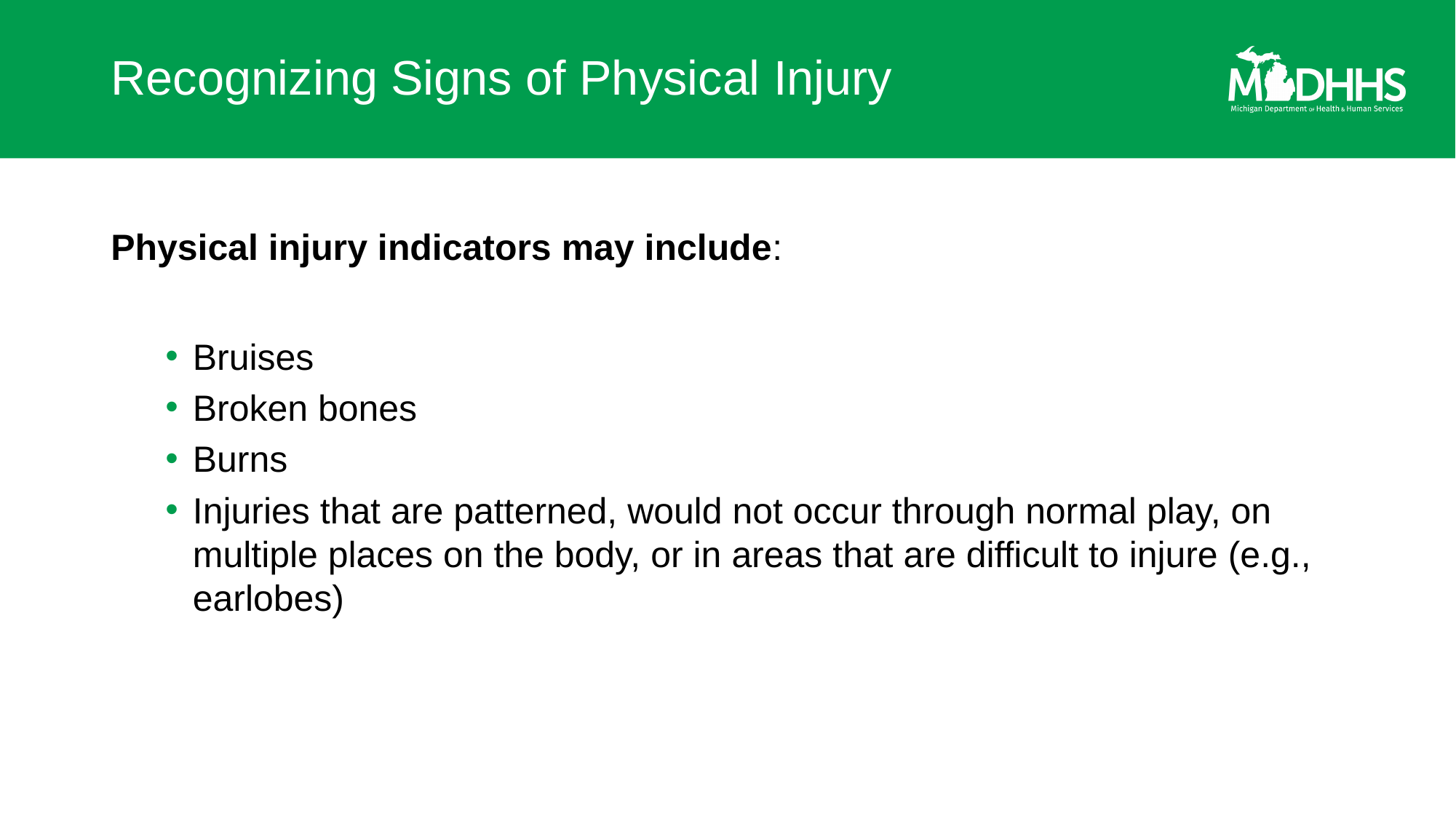

# Recognizing Signs of Physical Injury
Physical injury indicators may include:

Bruises
Broken bones
Burns
Injuries that are patterned, would not occur through normal play, on multiple places on the body, or in areas that are difficult to injure (e.g., earlobes)